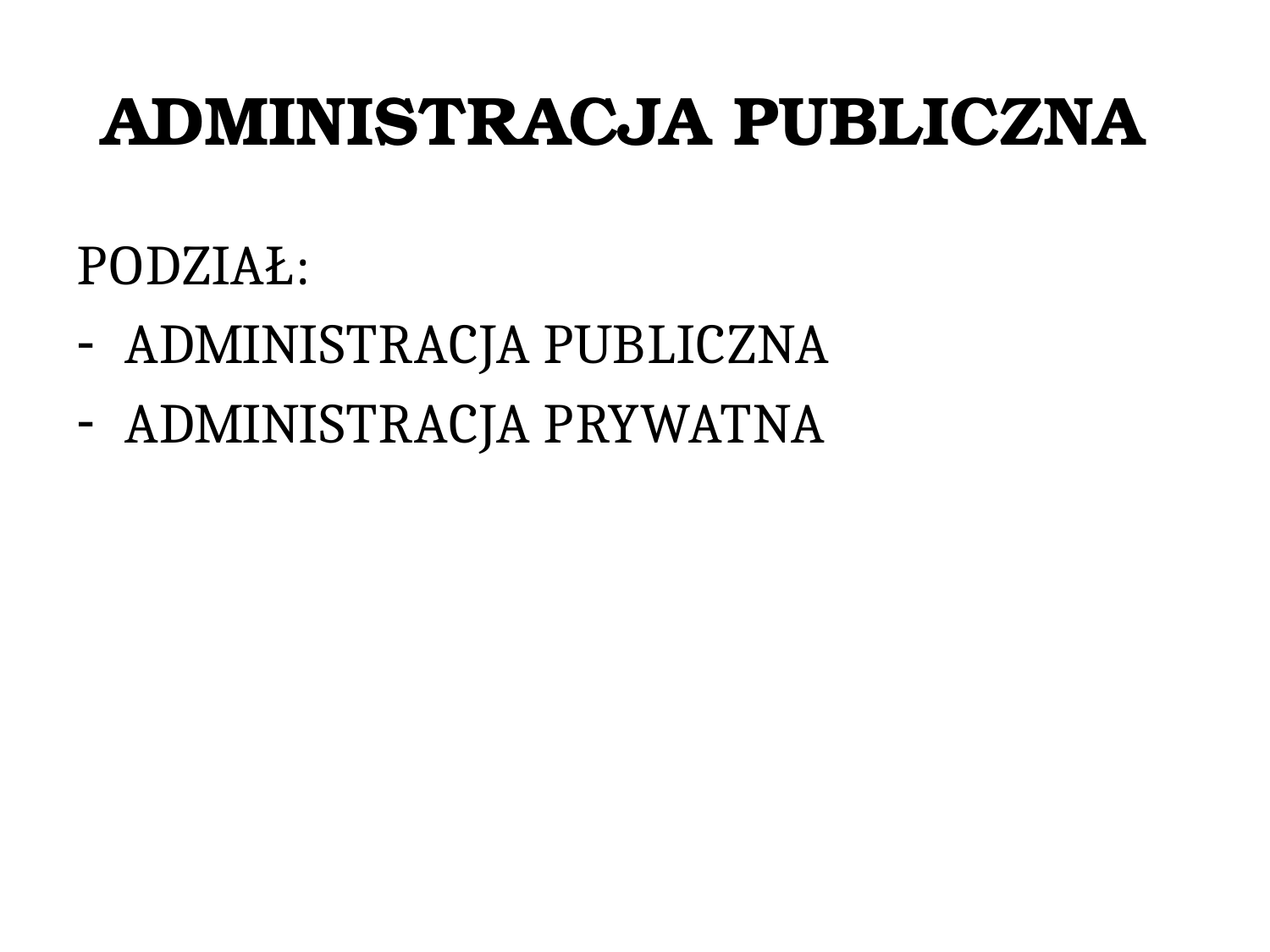

# ADMINISTRACJA PUBLICZNA
PODZIAŁ:
ADMINISTRACJA PUBLICZNA
ADMINISTRACJA PRYWATNA